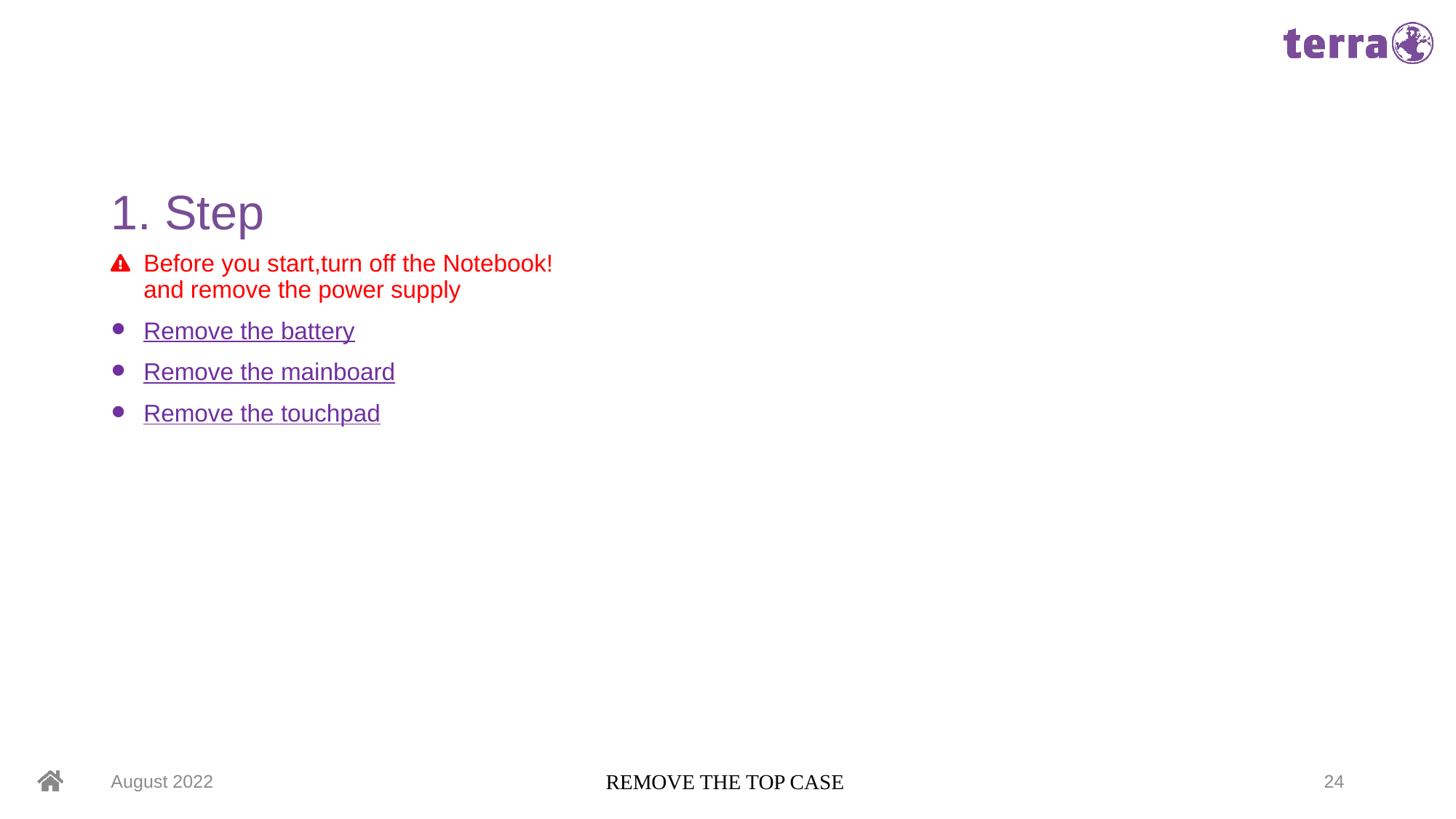

# 1. Step
Before you start,turn off the Notebook! and remove the power supply
Remove the battery
Remove the mainboard
Remove the touchpad

August 2022
REMOVE THE TOP CASE
24